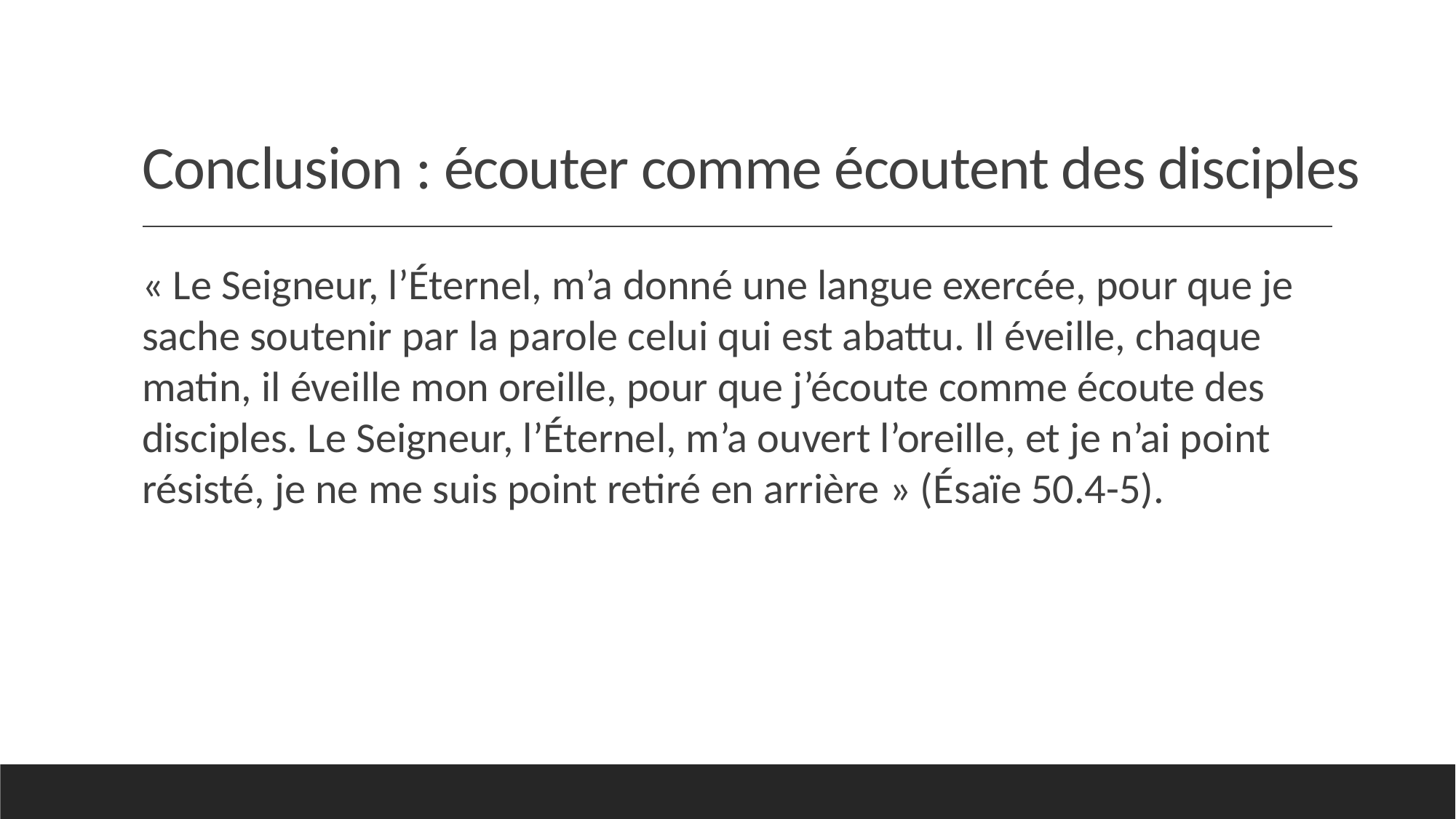

# Conclusion : écouter comme écoutent des disciples
« Le Seigneur, l’Éternel, m’a donné une langue exercée, pour que je sache soutenir par la parole celui qui est abattu. Il éveille, chaque matin, il éveille mon oreille, pour que j’écoute comme écoute des disciples. Le Seigneur, l’Éternel, m’a ouvert l’oreille, et je n’ai point résisté, je ne me suis point retiré en arrière » (Ésaïe 50.4-5).